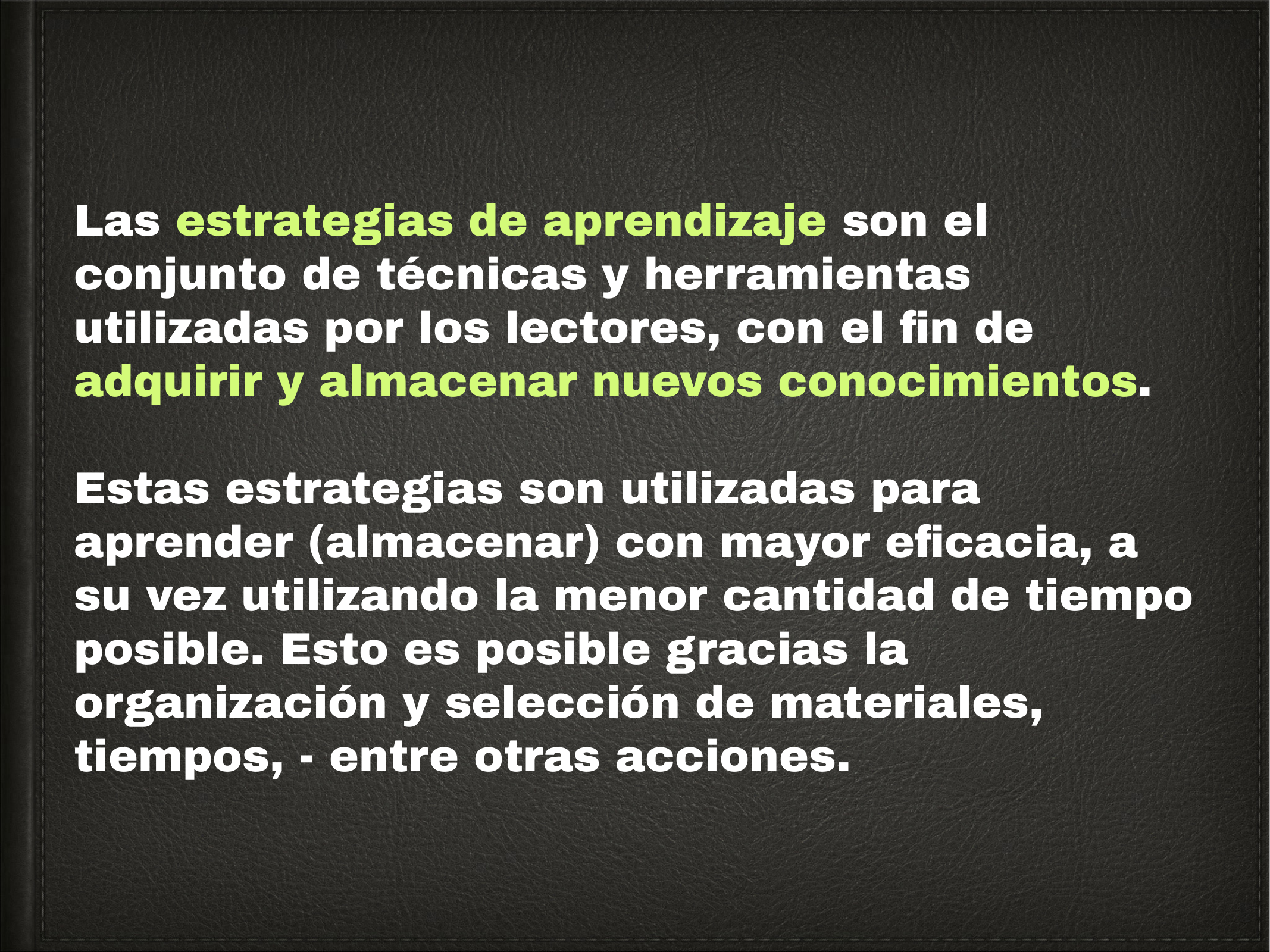

Las estrategias de aprendizaje son el conjunto de técnicas y herramientas utilizadas por los lectores, con el fin de adquirir y almacenar nuevos conocimientos.

Estas estrategias son utilizadas para aprender (almacenar) con mayor eficacia, a su vez utilizando la menor cantidad de tiempo posible. Esto es posible gracias la organización y selección de materiales, tiempos, - entre otras acciones.